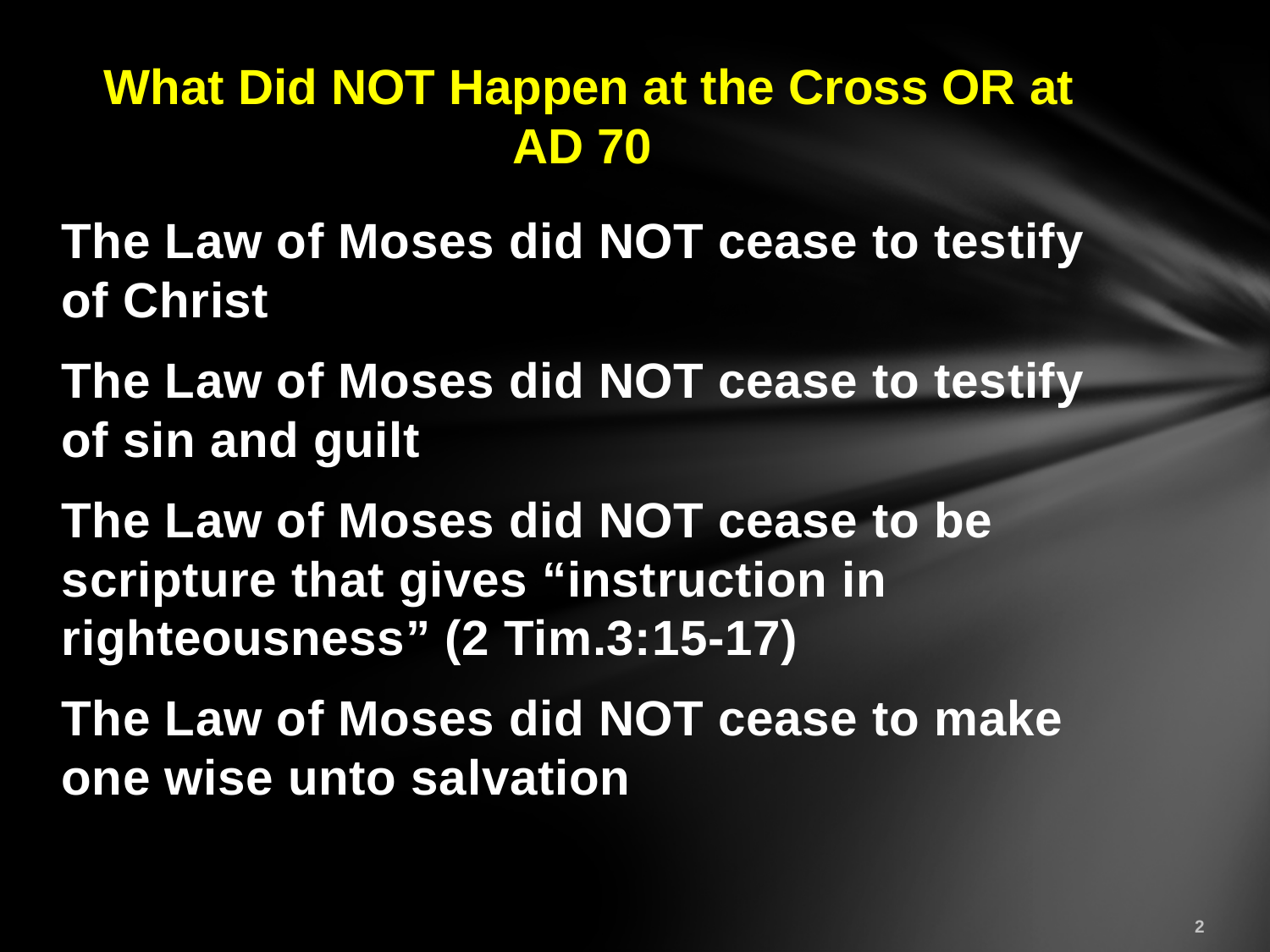

# What Did NOT Happen at the Cross OR at AD 70
The Law of Moses did NOT cease to testify of Christ
The Law of Moses did NOT cease to testify of sin and guilt
The Law of Moses did NOT cease to be scripture that gives “instruction in righteousness” (2 Tim.3:15-17)
The Law of Moses did NOT cease to make one wise unto salvation
2